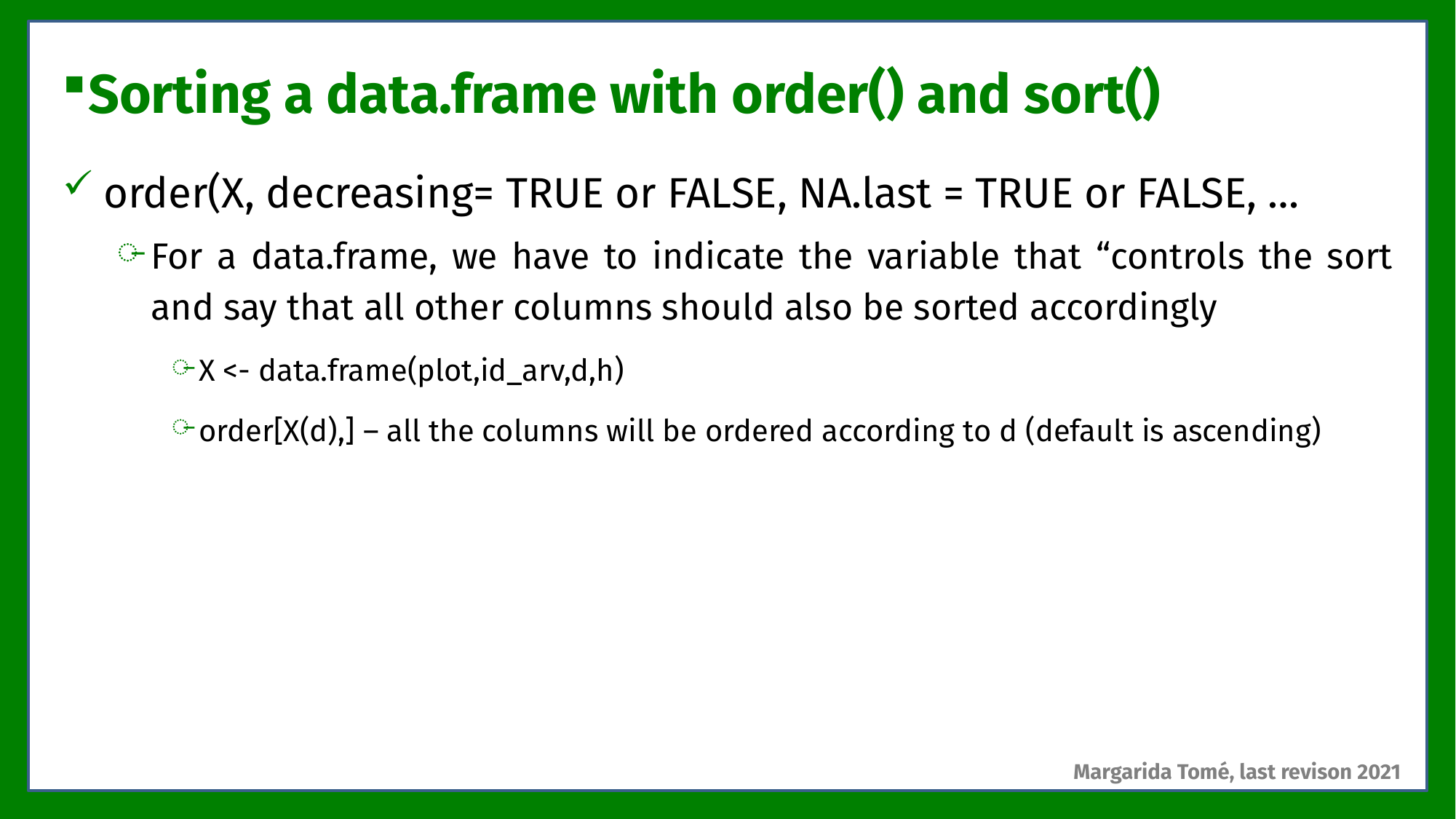

# Sorting a data.frame with order() and sort()
order(X, decreasing= TRUE or FALSE, NA.last = TRUE or FALSE, …
For a data.frame, we have to indicate the variable that “controls the sort and say that all other columns should also be sorted accordingly
X <- data.frame(plot,id_arv,d,h)
order[X(d),] – all the columns will be ordered according to d (default is ascending)